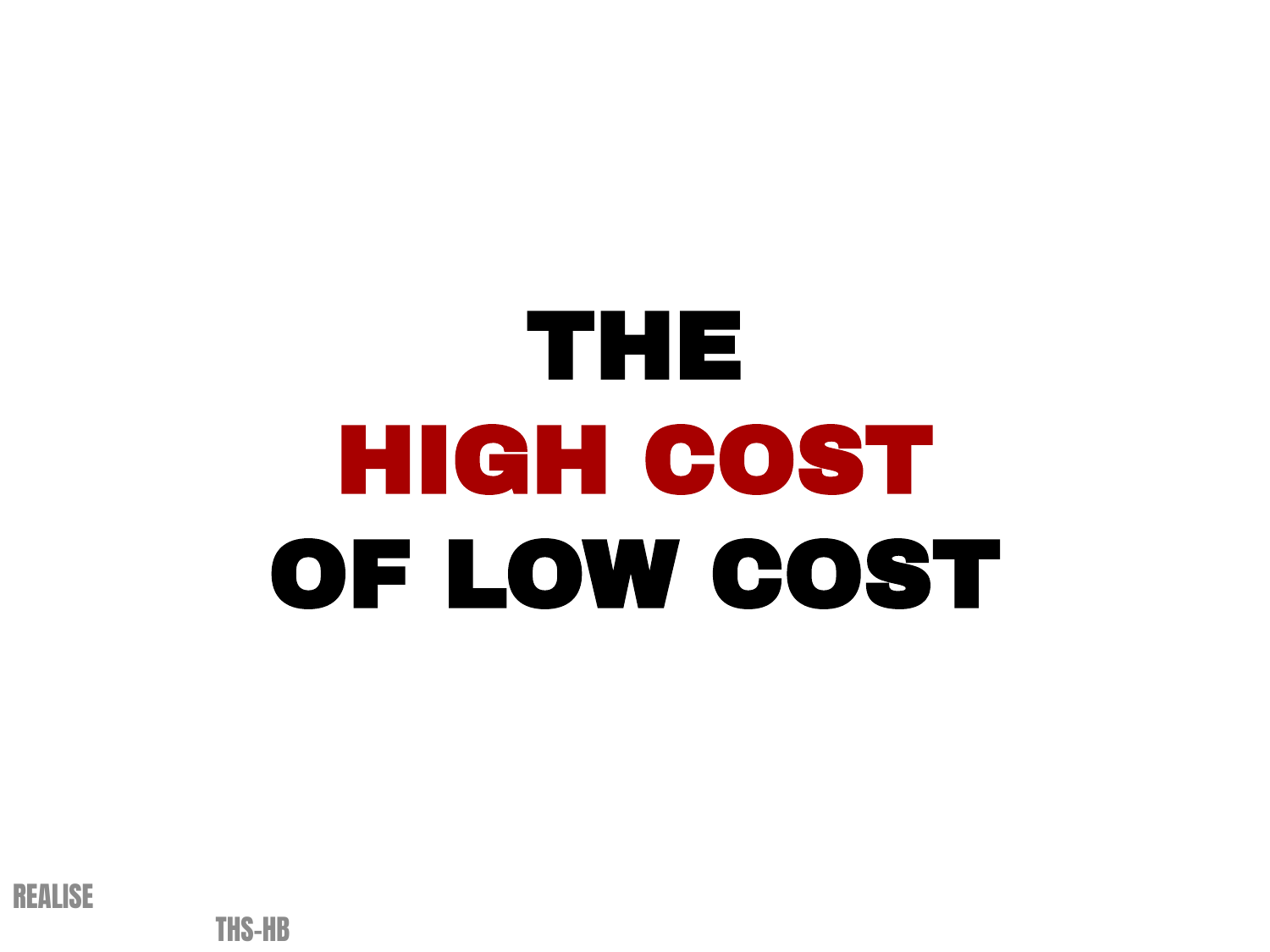

THE
HIGH COST
OF LOW COST
REALISE                                                                                                                                                                                                                 THS-HB